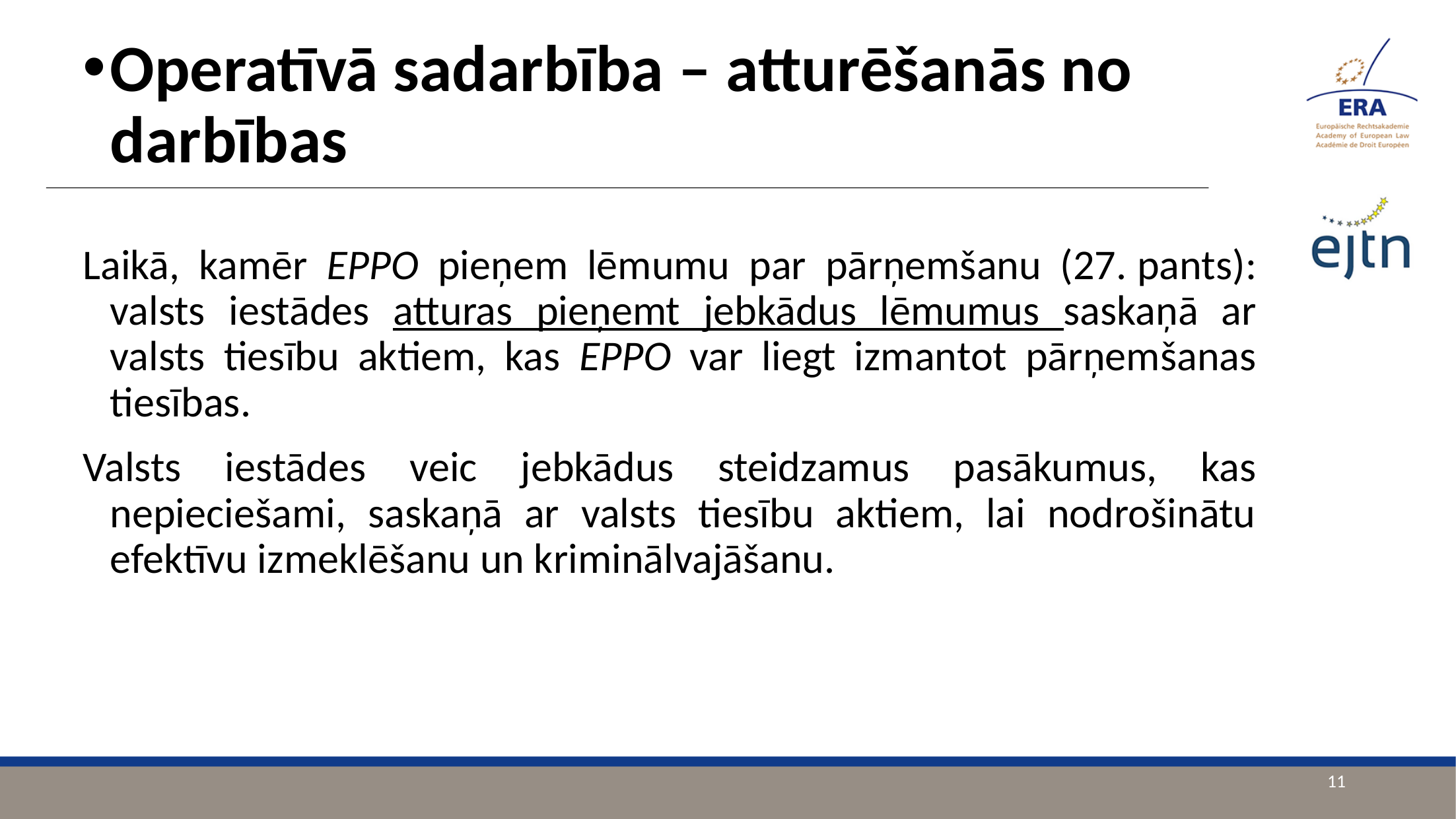

Operatīvā sadarbība – atturēšanās no darbības
Laikā, kamēr EPPO pieņem lēmumu par pārņemšanu (27. pants): valsts iestādes atturas pieņemt jebkādus lēmumus saskaņā ar valsts tiesību aktiem, kas EPPO var liegt izmantot pārņemšanas tiesības.
Valsts iestādes veic jebkādus steidzamus pasākumus, kas nepieciešami, saskaņā ar valsts tiesību aktiem, lai nodrošinātu efektīvu izmeklēšanu un kriminālvajāšanu.
11